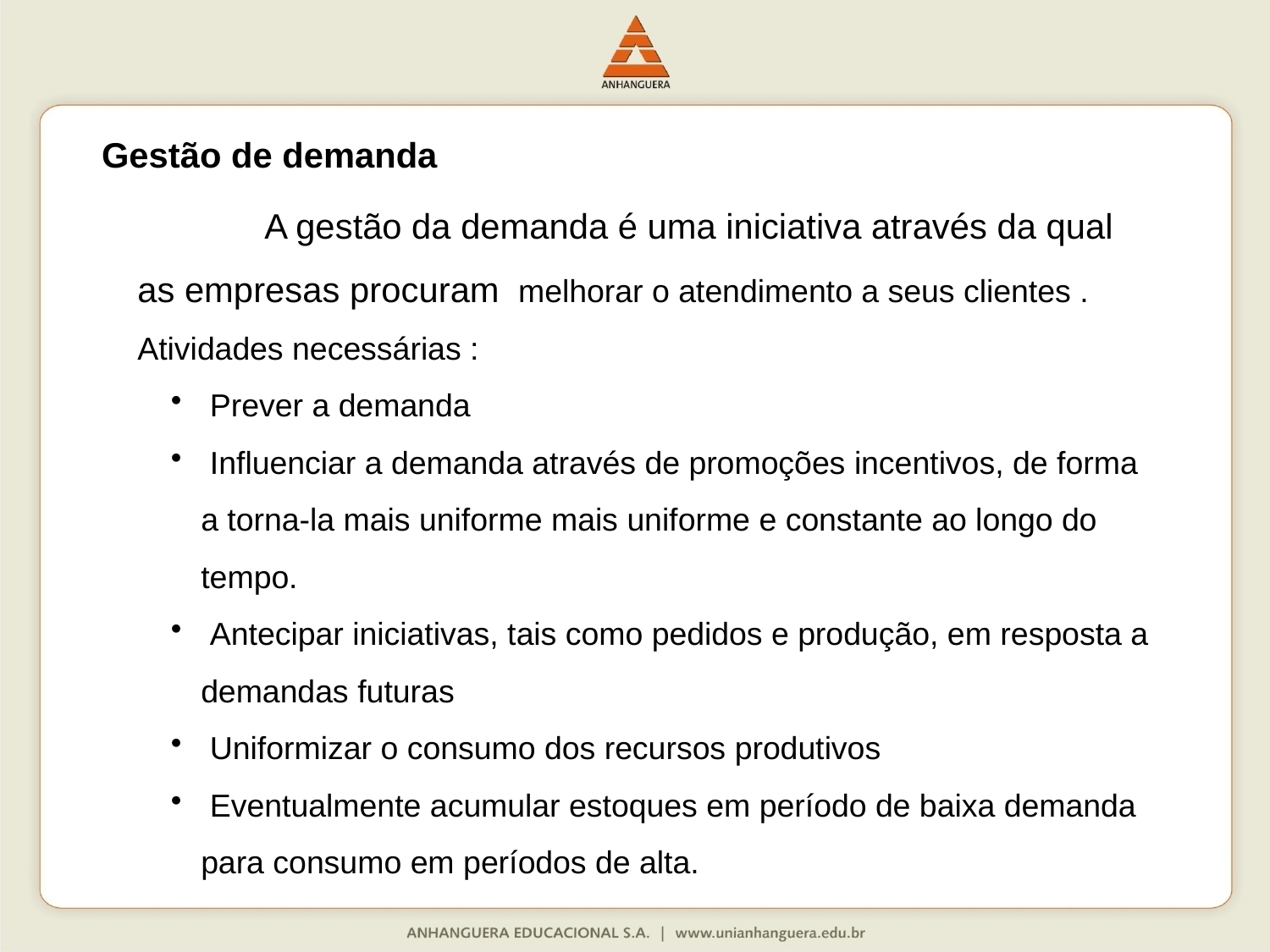

Gestão de demanda
	A gestão da demanda é uma iniciativa através da qual as empresas procuram  melhorar o atendimento a seus clientes . Atividades necessárias :
 Prever a demanda
 Influenciar a demanda através de promoções incentivos, de forma a torna-la mais uniforme mais uniforme e constante ao longo do tempo.
 Antecipar iniciativas, tais como pedidos e produção, em resposta a demandas futuras
 Uniformizar o consumo dos recursos produtivos
 Eventualmente acumular estoques em período de baixa demanda para consumo em períodos de alta.